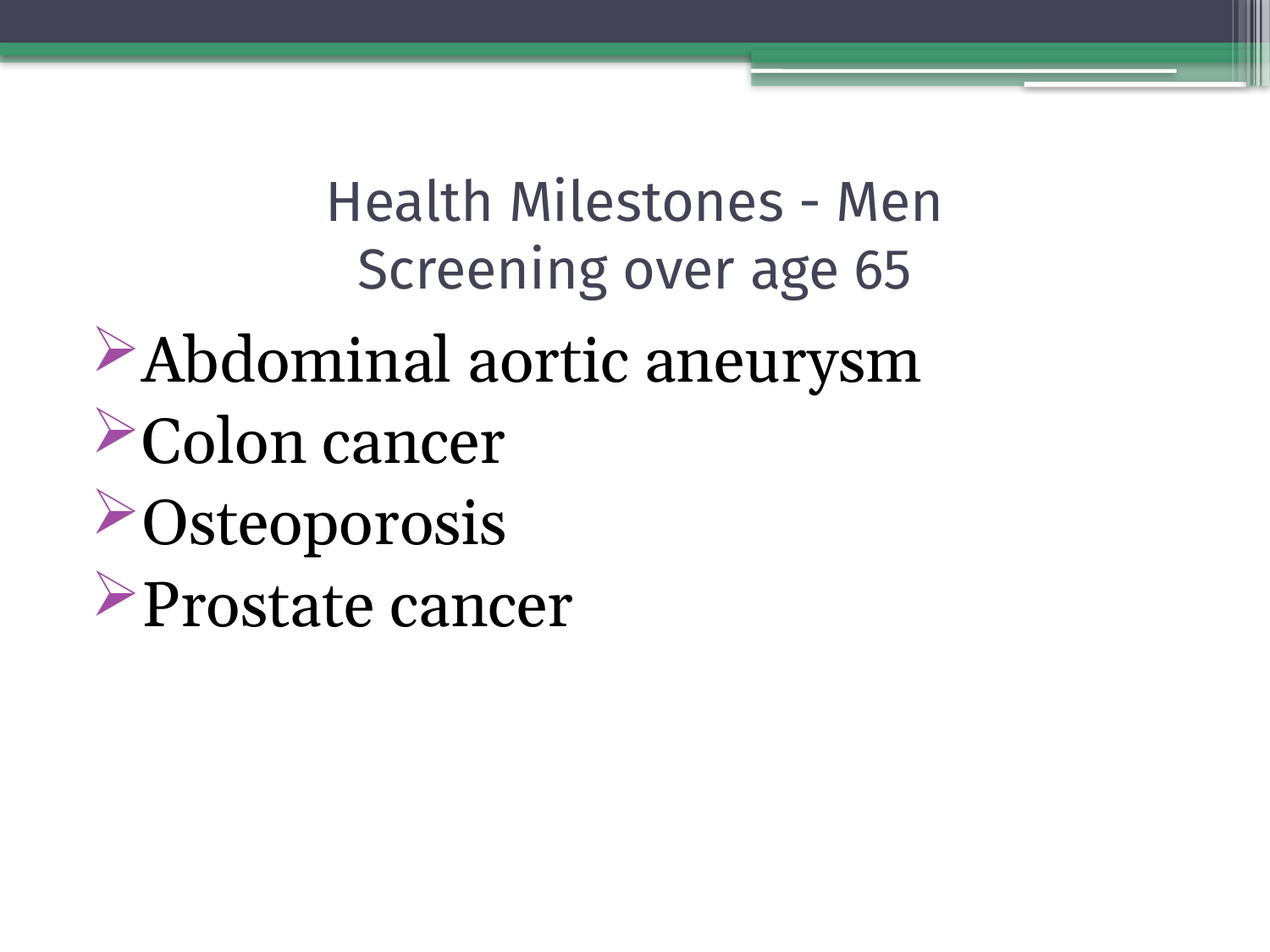

# Health Milestones - Men Screening over age 65
Abdominal aortic aneurysm
Colon cancer
Osteoporosis
Prostate cancer